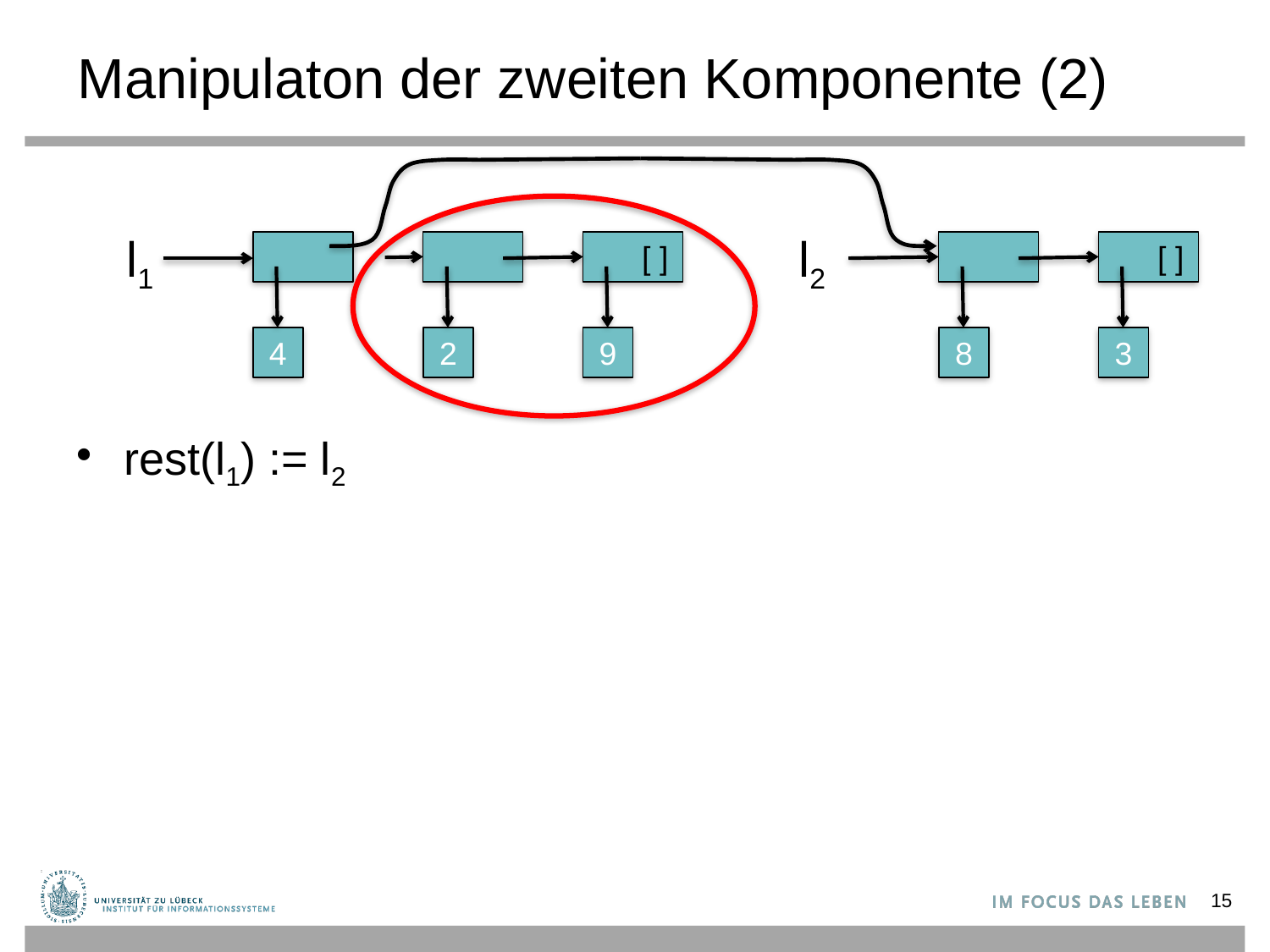

# Manipulaton der zweiten Komponente (2)

rest(l1) := l2

l1
l2

     [ ]

     [ ]
4
2
9
8
3
15